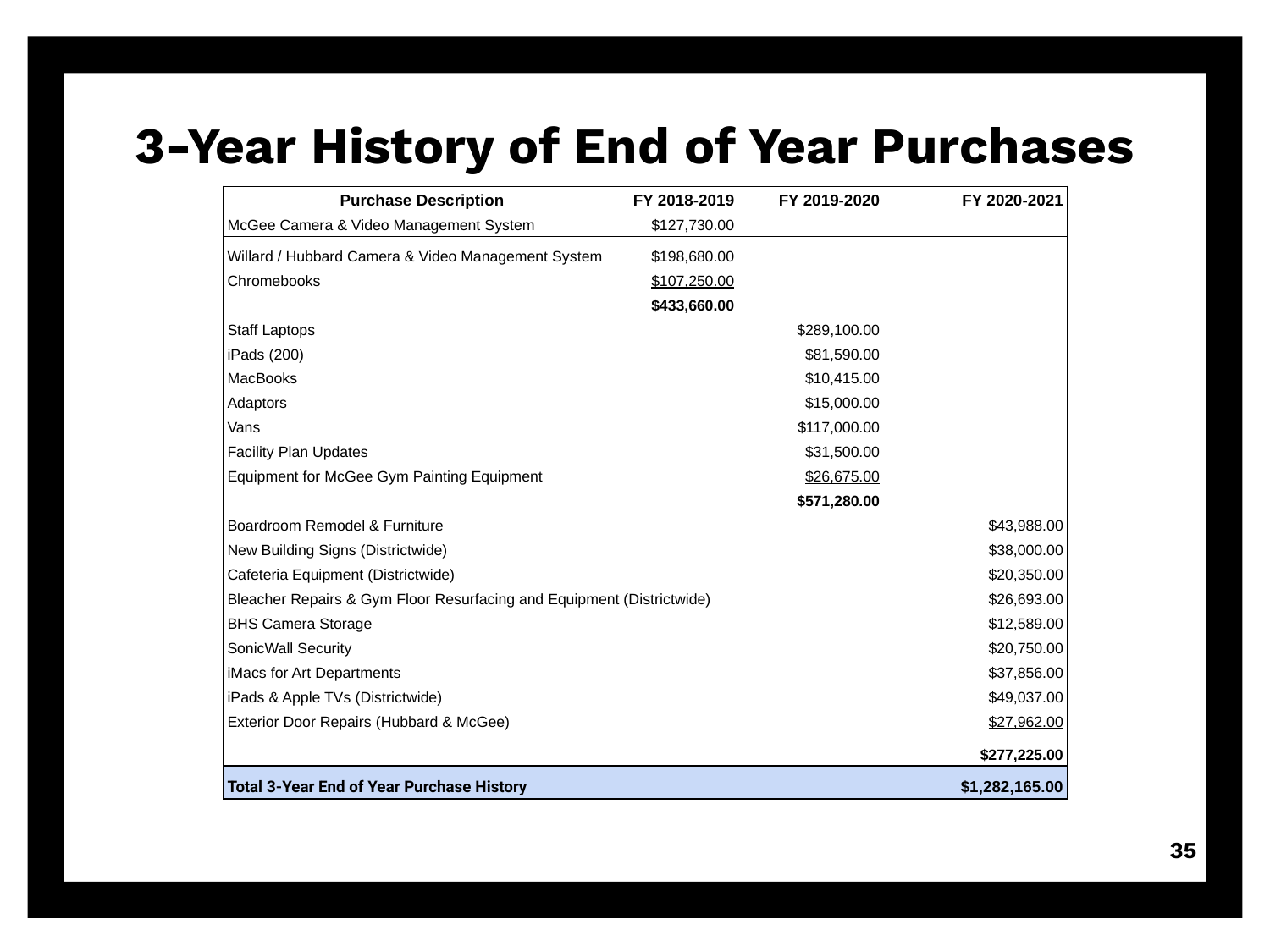

# 3-Year History of End of Year Purchases
| Purchase Description | FY 2018-2019 | FY 2019-2020 | FY 2020-2021 |
| --- | --- | --- | --- |
| McGee Camera & Video Management System | $127,730.00 |  |  |
| Willard / Hubbard Camera & Video Management System | $198,680.00 |  |  |
| Chromebooks | $107,250.00 |  |  |
|  | $433,660.00 |  |  |
| Staff Laptops |  | $289,100.00 |  |
| iPads (200) |  | $81,590.00 |  |
| MacBooks |  | $10,415.00 |  |
| Adaptors |  | $15,000.00 |  |
| Vans |  | $117,000.00 |  |
| Facility Plan Updates |  | $31,500.00 |  |
| Equipment for McGee Gym Painting Equipment |  | $26,675.00 |  |
|  |  | $571,280.00 |  |
| Boardroom Remodel & Furniture |  |  | $43,988.00 |
| New Building Signs (Districtwide) |  |  | $38,000.00 |
| Cafeteria Equipment (Districtwide) |  |  | $20,350.00 |
| Bleacher Repairs & Gym Floor Resurfacing and Equipment (Districtwide) |  |  | $26,693.00 |
| BHS Camera Storage |  |  | $12,589.00 |
| SonicWall Security |  |  | $20,750.00 |
| iMacs for Art Departments |  |  | $37,856.00 |
| iPads & Apple TVs (Districtwide) |  |  | $49,037.00 |
| Exterior Door Repairs (Hubbard & McGee) |  |  | $27,962.00 |
|  |  |  | $277,225.00 |
| Total 3-Year End of Year Purchase History |  |  | $1,282,165.00 |
35